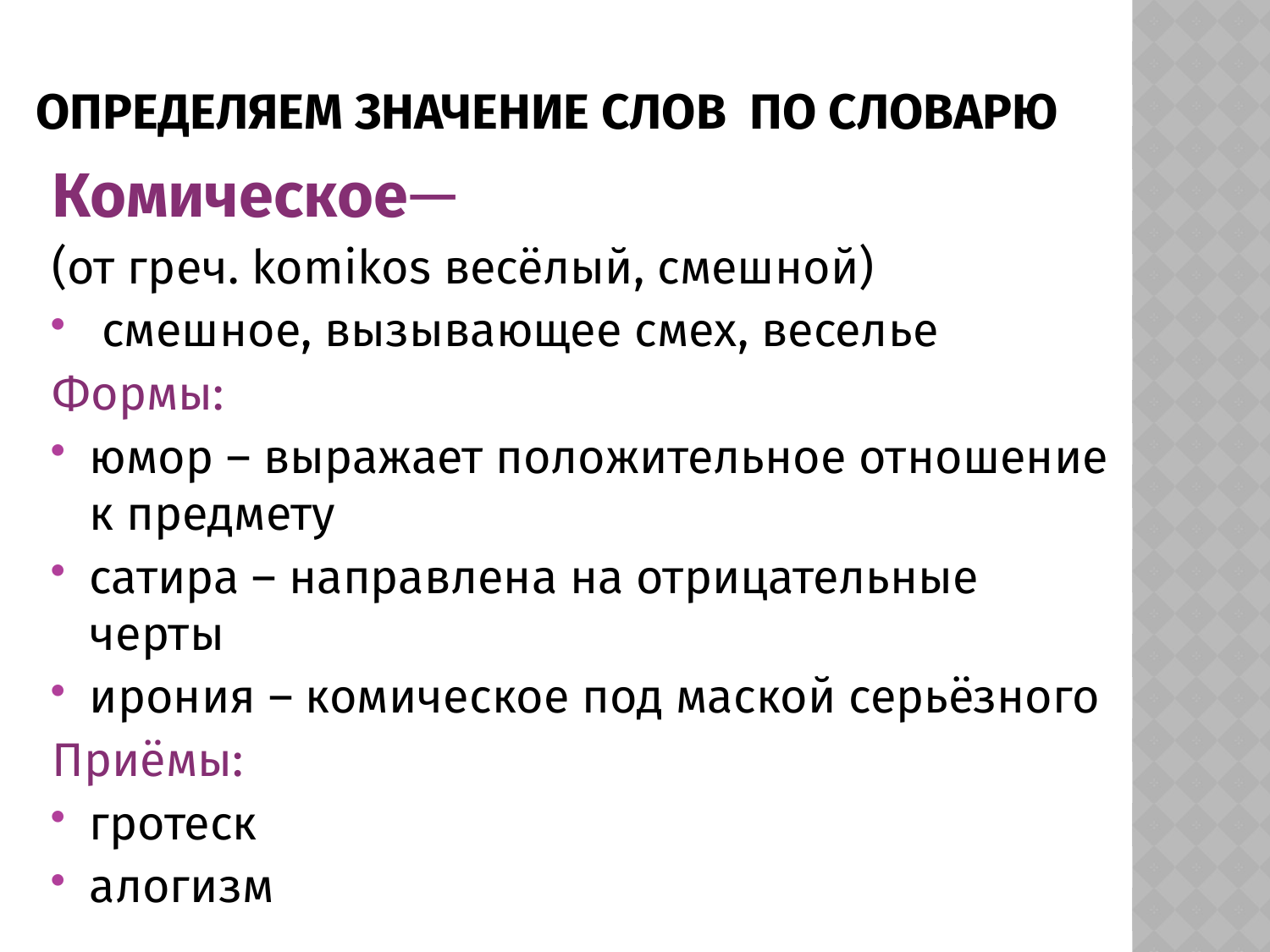

# Определяем значение слов  по словарю
Комическое—
(от греч. komikos весёлый, смешной)
 смешное, вызывающее смех, веселье
Формы:
юмор – выражает положительное отношение к предмету
сатира – направлена на отрицательные черты
ирония – комическое под маской серьёзного
Приёмы:
гротеск
алогизм